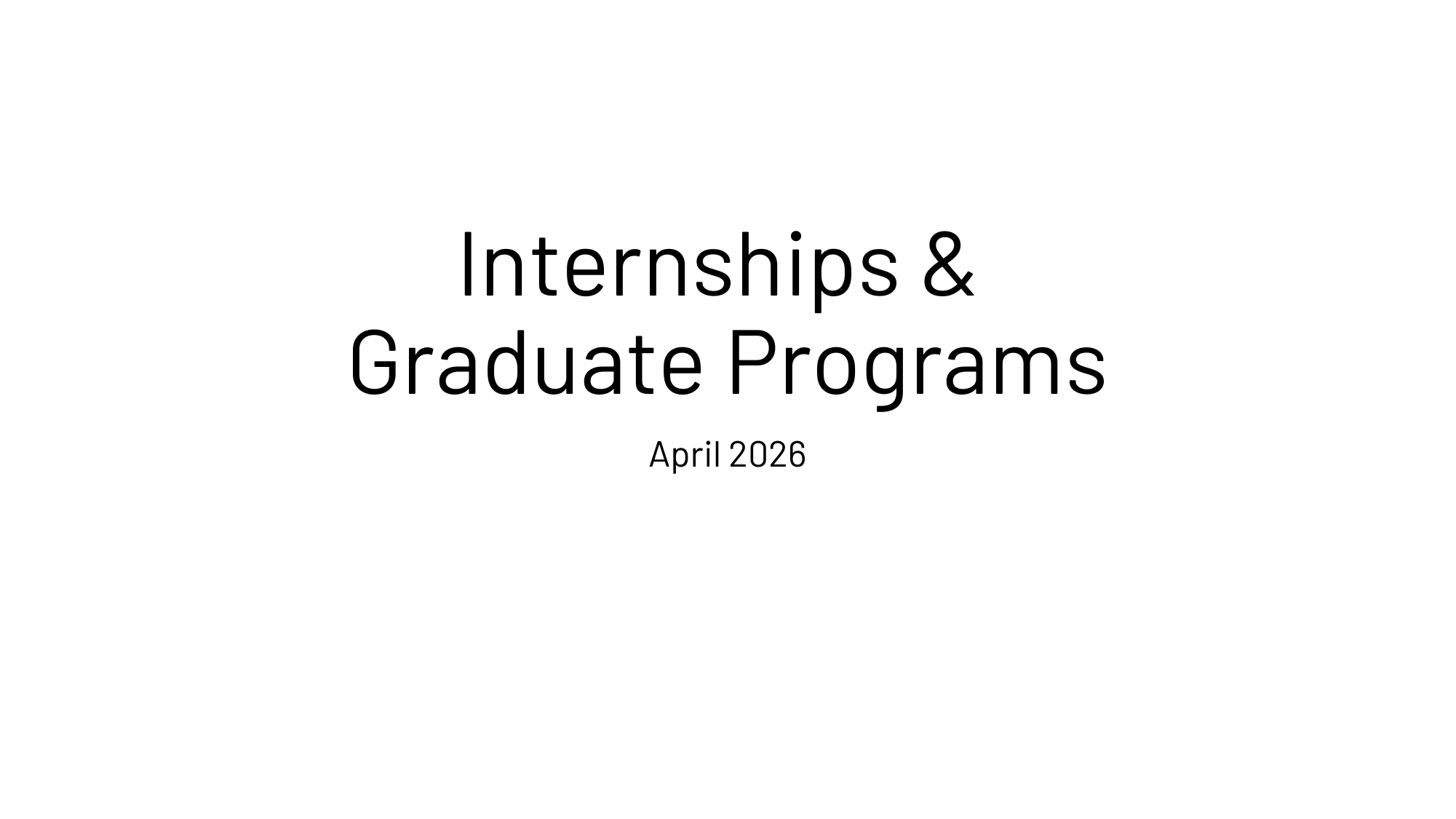

# Internships & Graduate Programs
April 2026